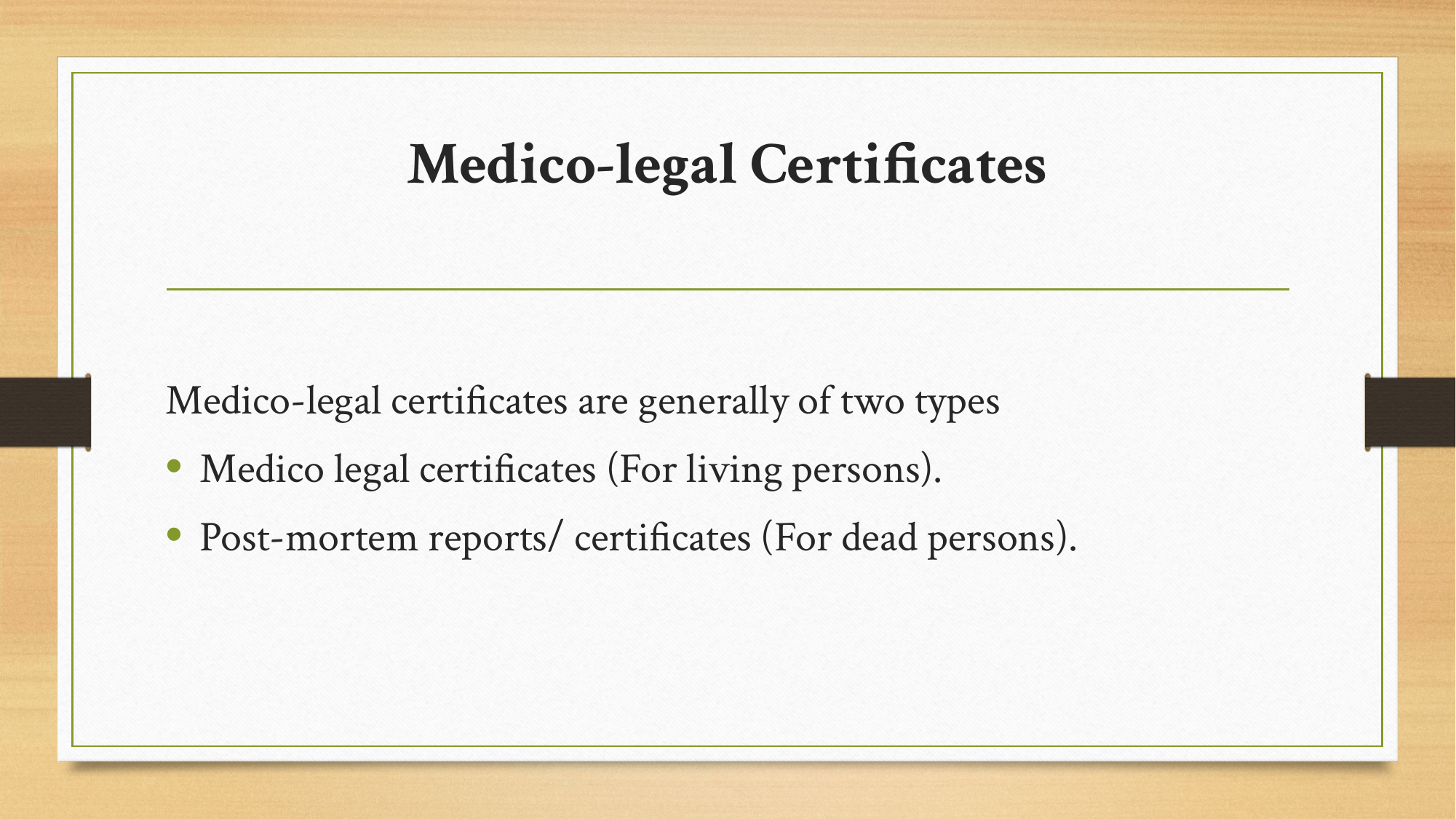

# Medico-legal Certificates
Medico-legal certificates are generally of two types
Medico legal certificates (For living persons).
Post-mortem reports/ certificates (For dead persons).